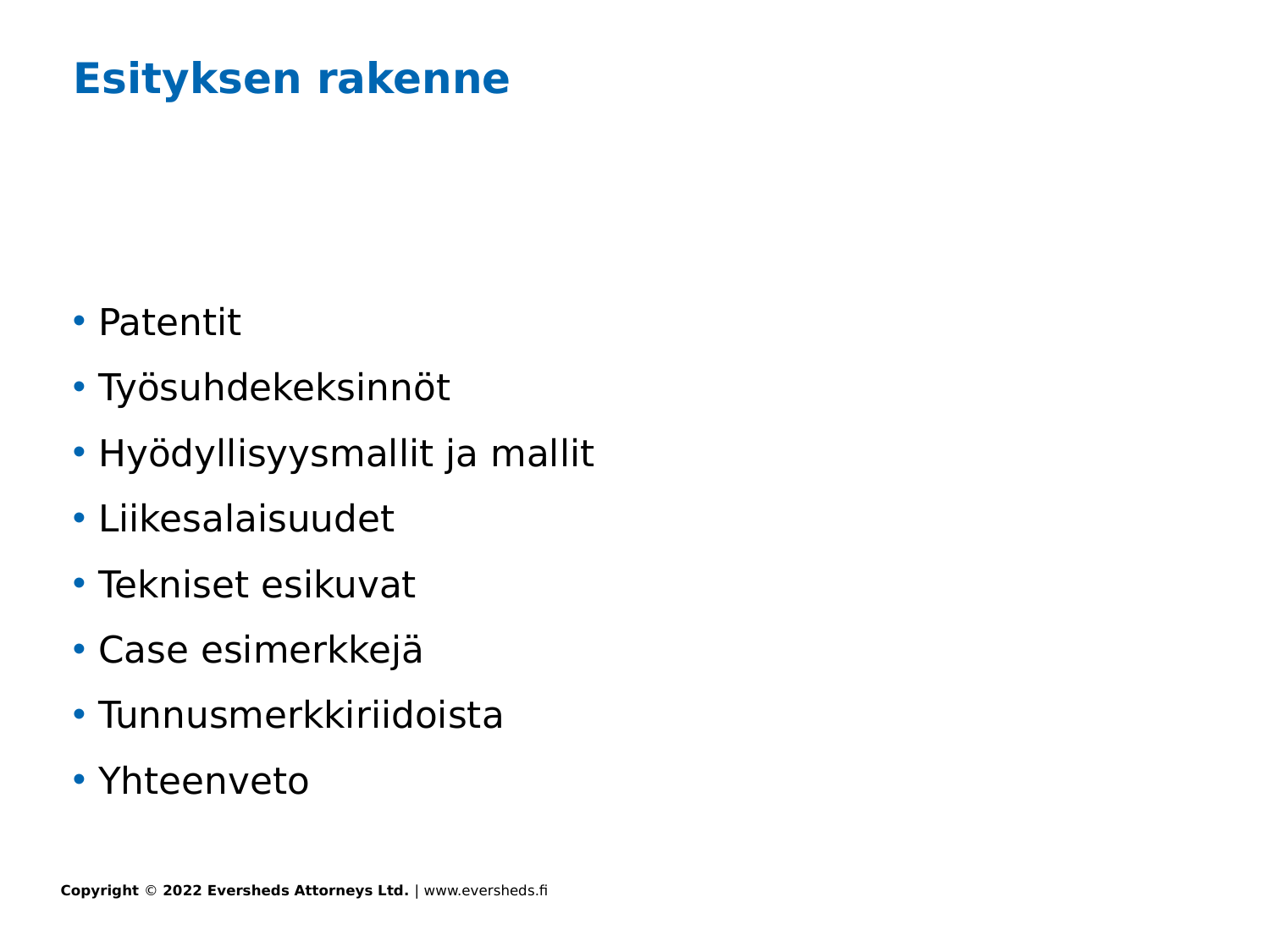

# Esityksen rakenne
Patentit
Työsuhdekeksinnöt
Hyödyllisyysmallit ja mallit
Liikesalaisuudet
Tekniset esikuvat
Case esimerkkejä
Tunnusmerkkiriidoista
Yhteenveto